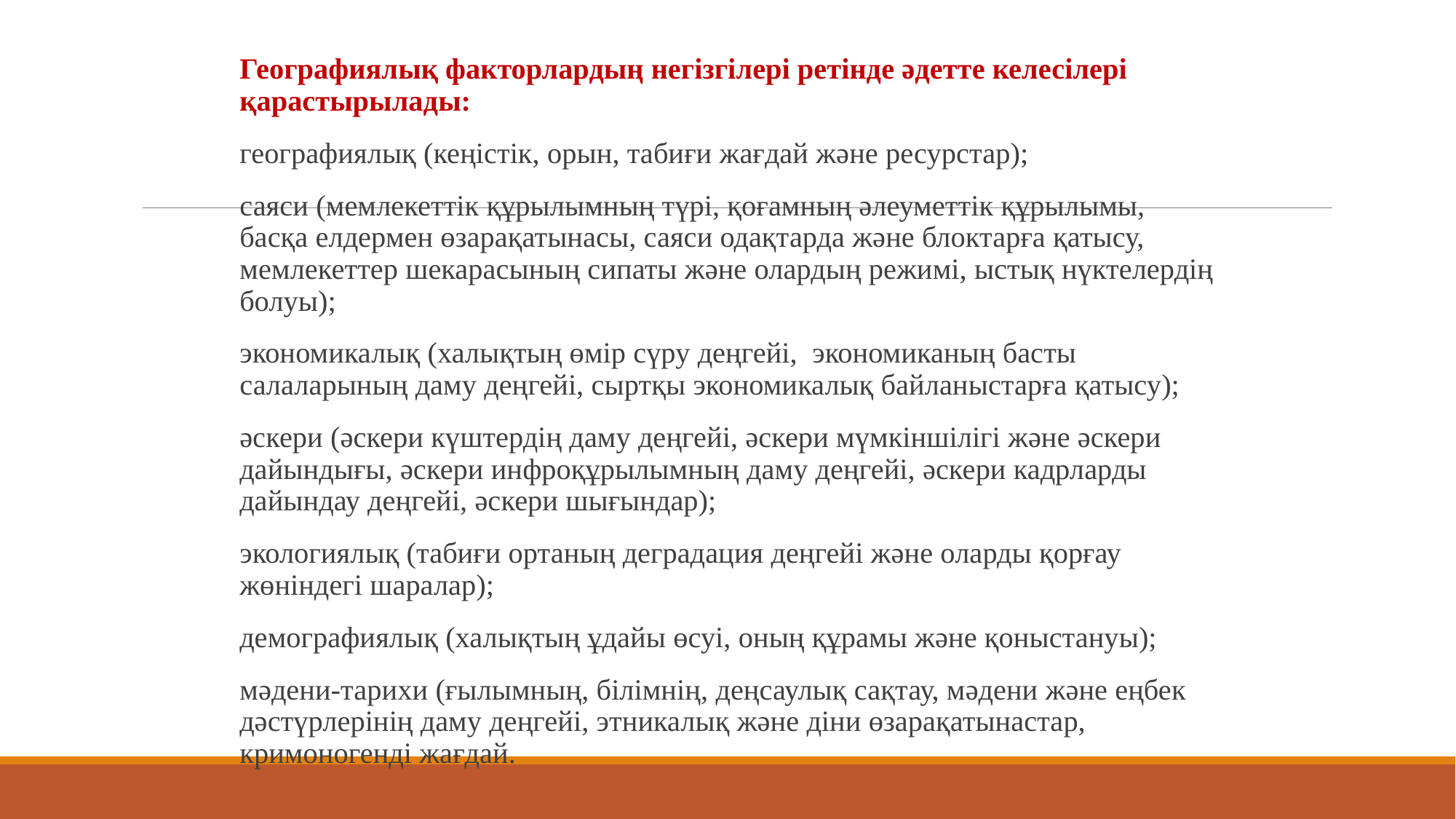

Географиялық факторлардың негізгілері ретінде әдетте келесілері қарастырылады:
географиялық (кеңістік, орын, табиғи жағдай және ресурстар);
саяси (мемлекеттік құрылымның түрі, қоғамның әлеуметтік құрылымы, басқа елдермен өзарақатынасы, саяси одақтарда және блоктарға қатысу, мемлекеттер шекарасының сипаты және олардың режимі, ыстық нүктелердің болуы);
экономикалық (халықтың өмір сүру деңгейі,  экономиканың басты  салаларының даму деңгейі, сыртқы экономикалық байланыстарға қатысу);
әскери (әскери күштердің даму деңгейі, әскери мүмкіншілігі және әскери дайындығы, әскери инфроқұрылымның даму деңгейі, әскери кадрларды дайындау деңгейі, әскери шығындар);
экологиялық (табиғи ортаның деградация деңгейі және оларды қорғау жөніндегі шаралар);
демографиялық (халықтың ұдайы өсуі, оның құрамы және қоныстануы);
мәдени-тарихи (ғылымның, білімнің, деңсаулық сақтау, мәдени және еңбек дәстүрлерінің даму деңгейі, этникалық және діни өзарақатынастар, кримоногенді жағдай.